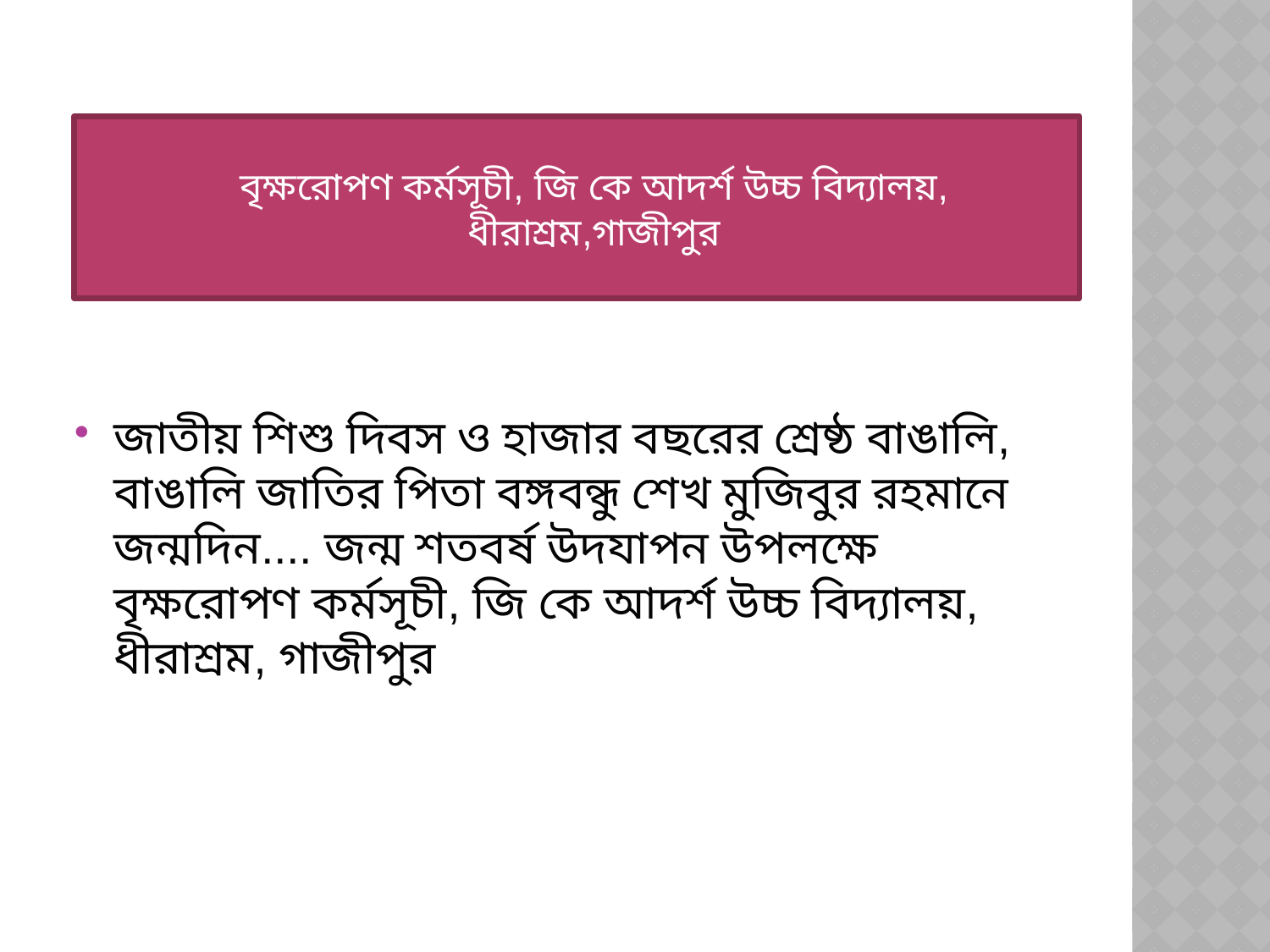

# বৃক্ষরোপণ কর্মসূচী, জি কে আদর্শ উচ্চ বিদ্যালয়, ধীরাশ্রম,গাজীপুর
জাতীয় শিশু দিবস ও হাজার বছরের শ্রেষ্ঠ বাঙালি, বাঙালি জাতির পিতা বঙ্গবন্ধু শেখ মুজিবুর রহমানে জন্মদিন.... জন্ম শতবর্ষ উদযাপন উপলক্ষে বৃক্ষরোপণ কর্মসূচী, জি কে আদর্শ উচ্চ বিদ্যালয়, ধীরাশ্রম, গাজীপুর